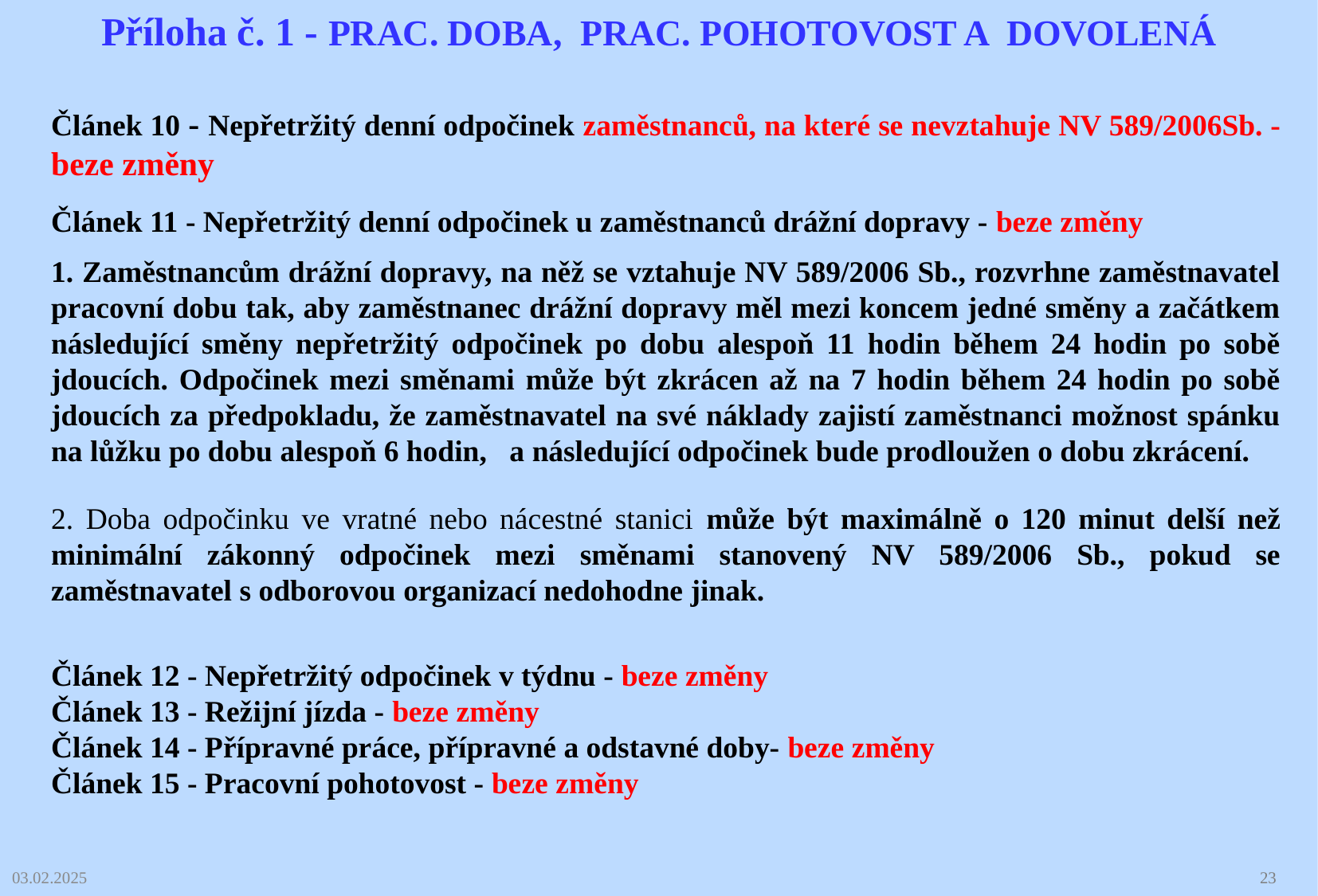

Příloha č. 1 - PRAC. DOBA,  PRAC. POHOTOVOST A  DOVOLENÁ

Článek 10 - Nepřetržitý denní odpočinek zaměstnanců, na které se nevztahuje NV 589/2006Sb. - beze změny

Článek 11 - Nepřetržitý denní odpočinek u zaměstnanců drážní dopravy - beze změny

1. Zaměstnancům drážní dopravy, na něž se vztahuje NV 589/2006 Sb., rozvrhne zaměstnavatel pracovní dobu tak, aby zaměstnanec drážní dopravy měl mezi koncem jedné směny a začátkem následující směny nepřetržitý odpočinek po dobu alespoň 11 hodin během 24 hodin po sobě jdoucích. Odpočinek mezi směnami může být zkrácen až na 7 hodin během 24 hodin po sobě jdoucích za předpokladu, že zaměstnavatel na své náklady zajistí zaměstnanci možnost spánku na lůžku po dobu alespoň 6 hodin,   a následující odpočinek bude prodloužen o dobu zkrácení.

2. Doba odpočinku ve vratné nebo nácestné stanici může být maximálně o 120 minut delší než minimální zákonný odpočinek mezi směnami stanovený NV 589/2006 Sb., pokud se zaměstnavatel s odborovou organizací nedohodne jinak.

Článek 12 - Nepřetržitý odpočinek v týdnu - beze změny
Článek 13 - Režijní jízda - beze změny
Článek 14 - Přípravné práce, přípravné a odstavné doby- beze změny
Článek 15 - Pracovní pohotovost - beze změny

.

03.02.2025
23